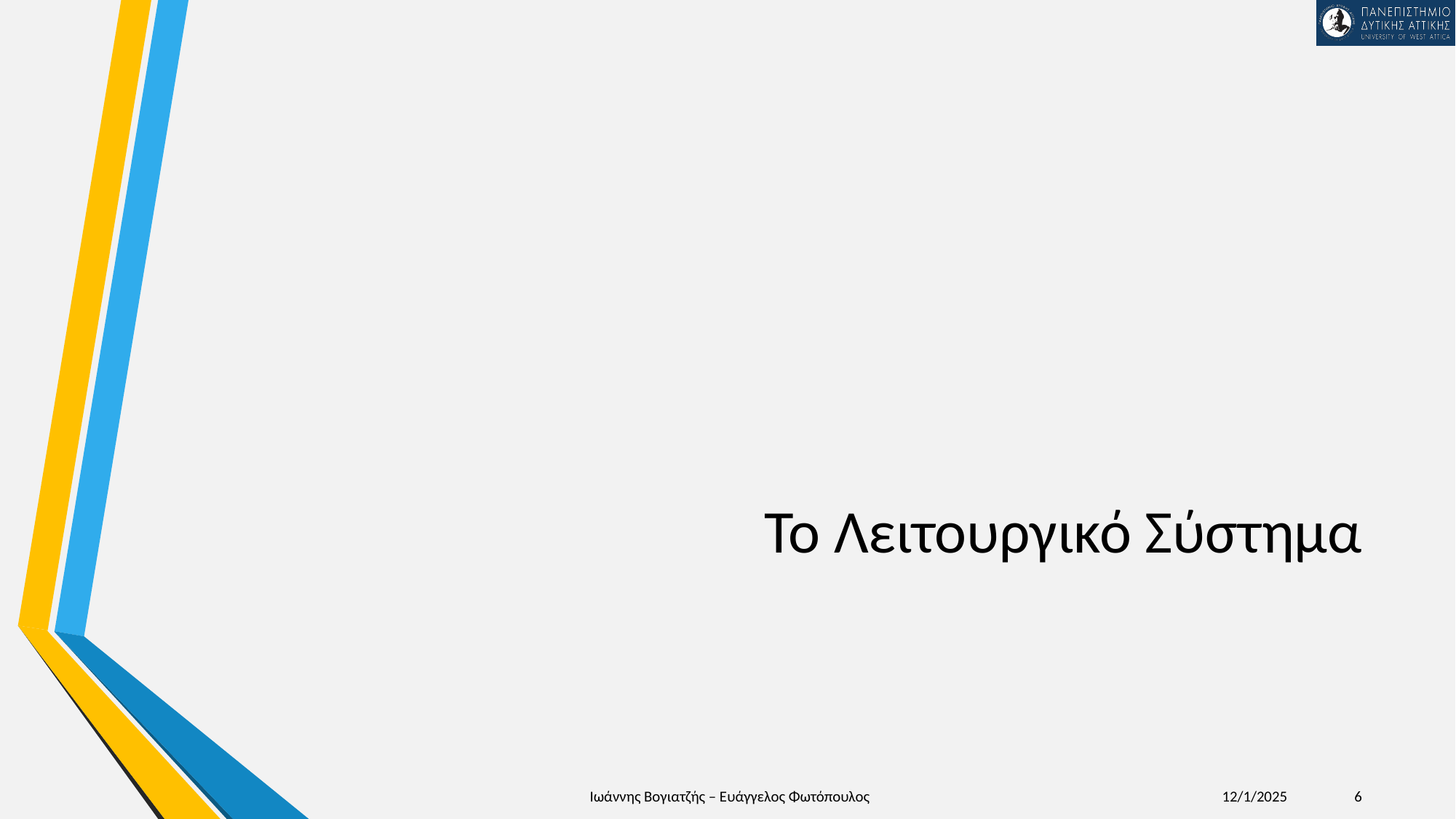

# Το Λειτουργικό Σύστημα

Ιωάννης Βογιατζής – Ευάγγελος Φωτόπουλος
12/1/2025
6